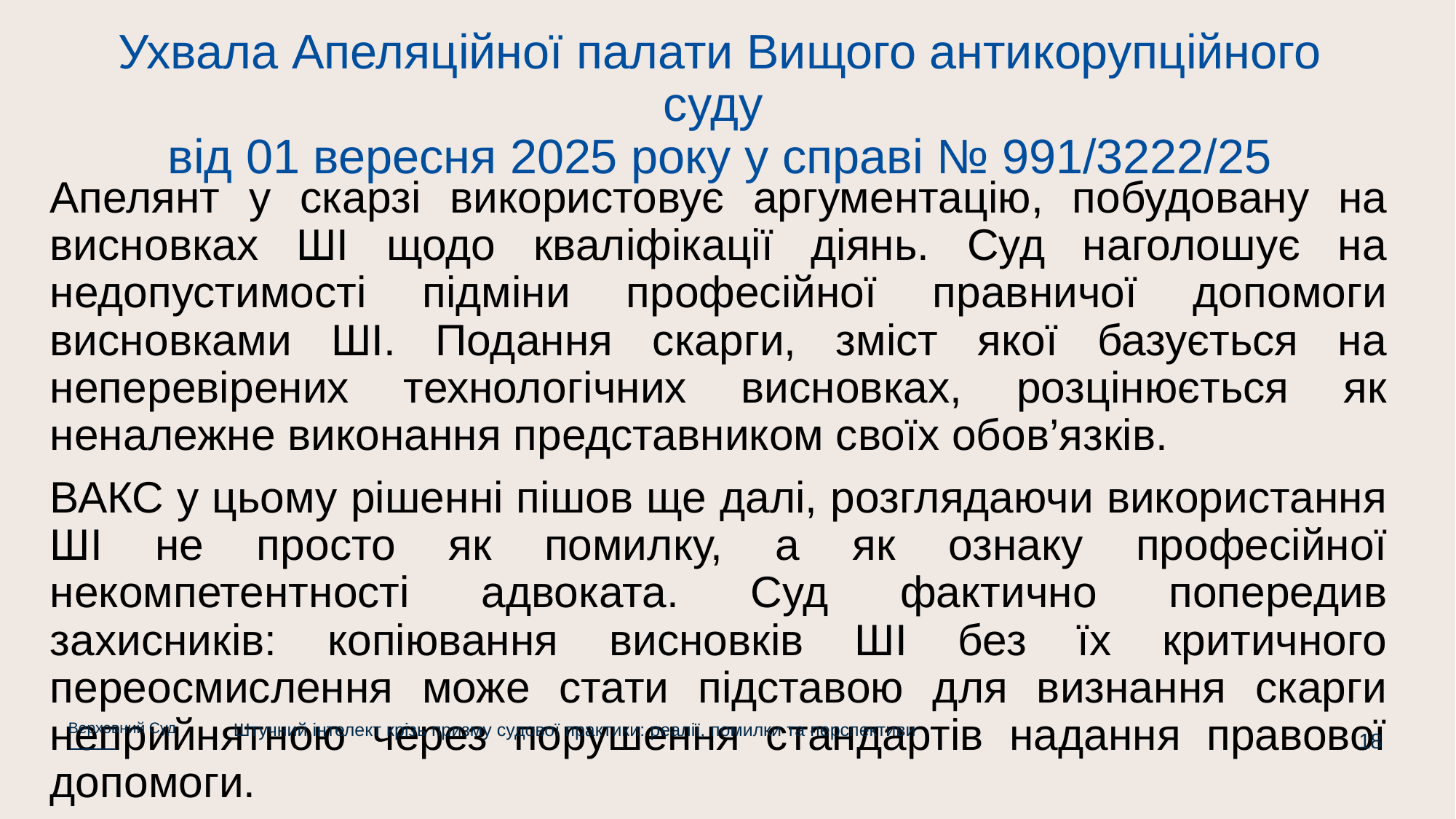

# Ухвала Апеляційної палати Вищого антикорупційного суду від 01 вересня 2025 року у справі № 991/3222/25
Апелянт у скарзі використовує аргументацію, побудовану на висновках ШІ щодо кваліфікації діянь. Суд наголошує на недопустимості підміни професійної правничої допомоги висновками ШІ. Подання скарги, зміст якої базується на неперевірених технологічних висновках, розцінюється як неналежне виконання представником своїх обов’язків.
ВАКС у цьому рішенні пішов ще далі, розглядаючи використання ШІ не просто як помилку, а як ознаку професійної некомпетентності адвоката. Суд фактично попередив захисників: копіювання висновків ШІ без їх критичного переосмислення може стати підставою для визнання скарги неприйнятною через порушення стандартів надання правової допомоги.
Штучний інтелект крізь призму судової практики: реалії, помилки та перспективи
Верховний Суд
18